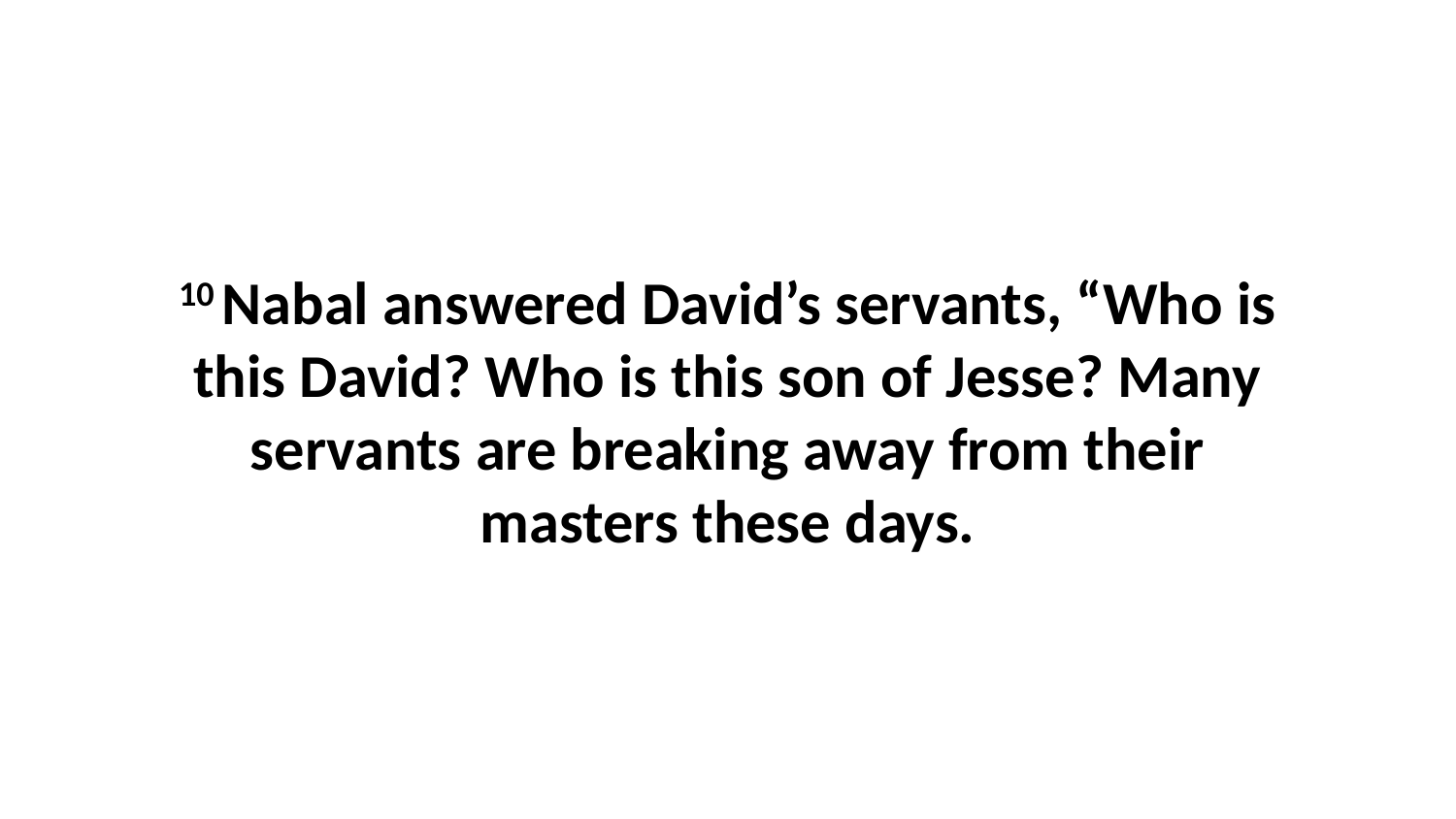

10 Nabal answered David’s servants, “Who is this David? Who is this son of Jesse? Many servants are breaking away from their masters these days.